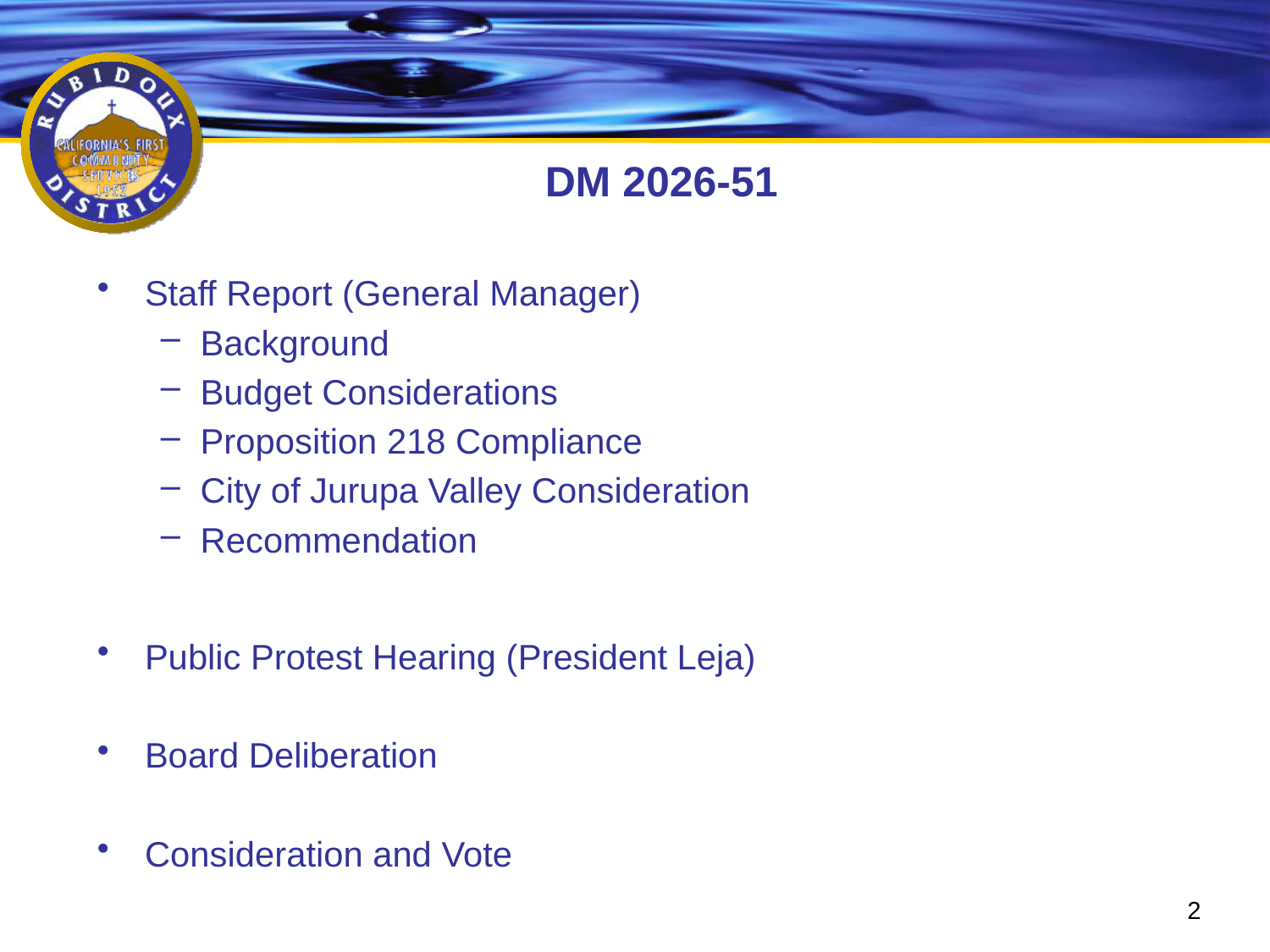

# DM 2026-51
Staff Report (General Manager)
Background
Budget Considerations
Proposition 218 Compliance
City of Jurupa Valley Consideration
Recommendation

Public Protest Hearing (President Leja)

Board Deliberation

Consideration and Vote

2